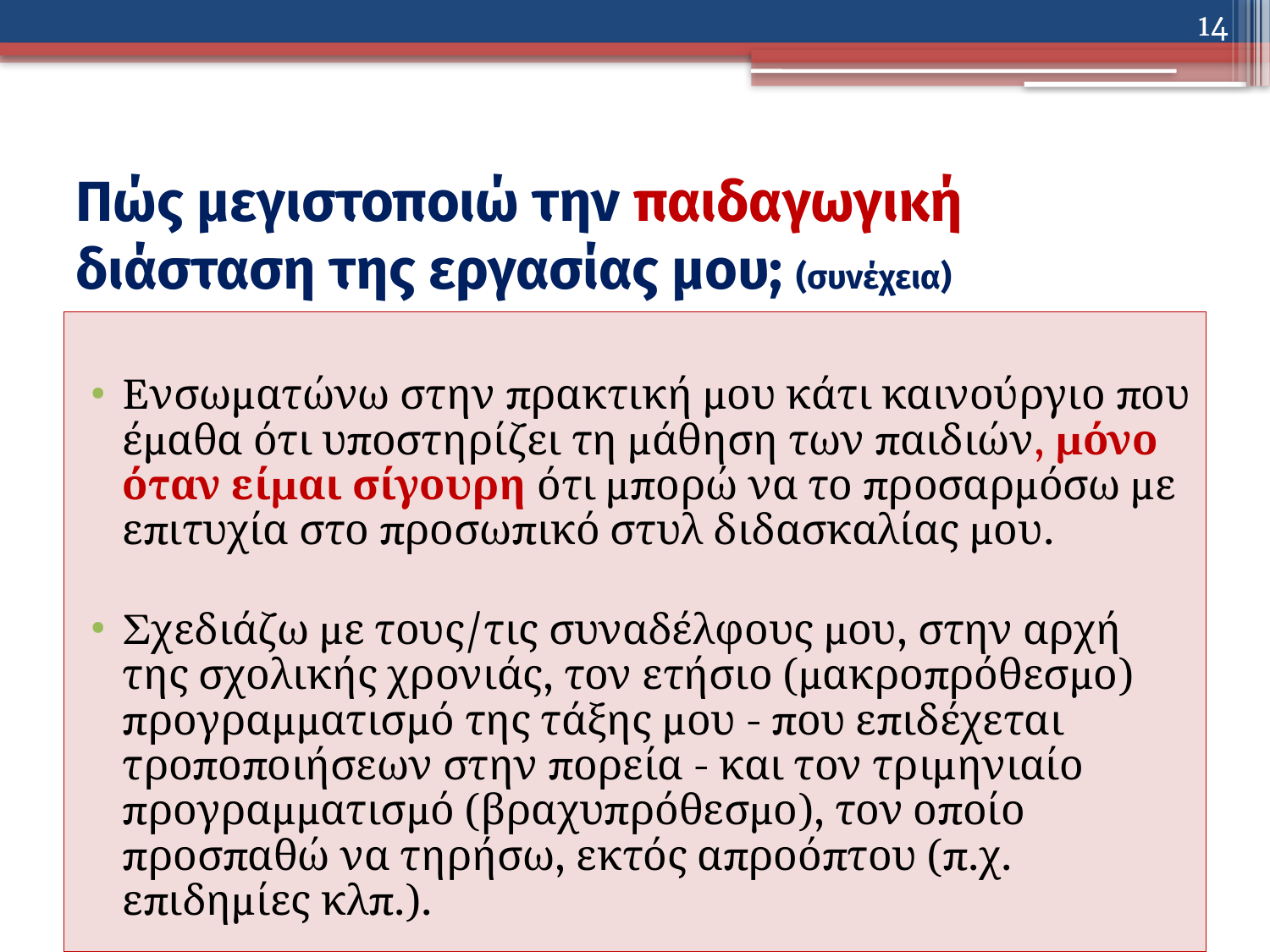

14
# Πώς μεγιστοποιώ την παιδαγωγική διάσταση της εργασίας μου; (συνέχεια)

Ενσωματώνω στην πρακτική μου κάτι καινούργιο που έμαθα ότι υποστηρίζει τη μάθηση των παιδιών, μόνο όταν είμαι σίγουρη ότι μπορώ να το προσαρμόσω με επιτυχία στο προσωπικό στυλ διδασκαλίας μου.

Σχεδιάζω με τους/τις συναδέλφους μου, στην αρχή της σχολικής χρονιάς, τον ετήσιο (μακροπρόθεσμο) προγραμματισμό της τάξης μου - που επιδέχεται τροποποιήσεων στην πορεία - και τον τριμηνιαίο προγραμματισμό (βραχυπρόθεσμο), τον οποίο προσπαθώ να τηρήσω, εκτός απροόπτου (π.χ. επιδημίες κλπ.).